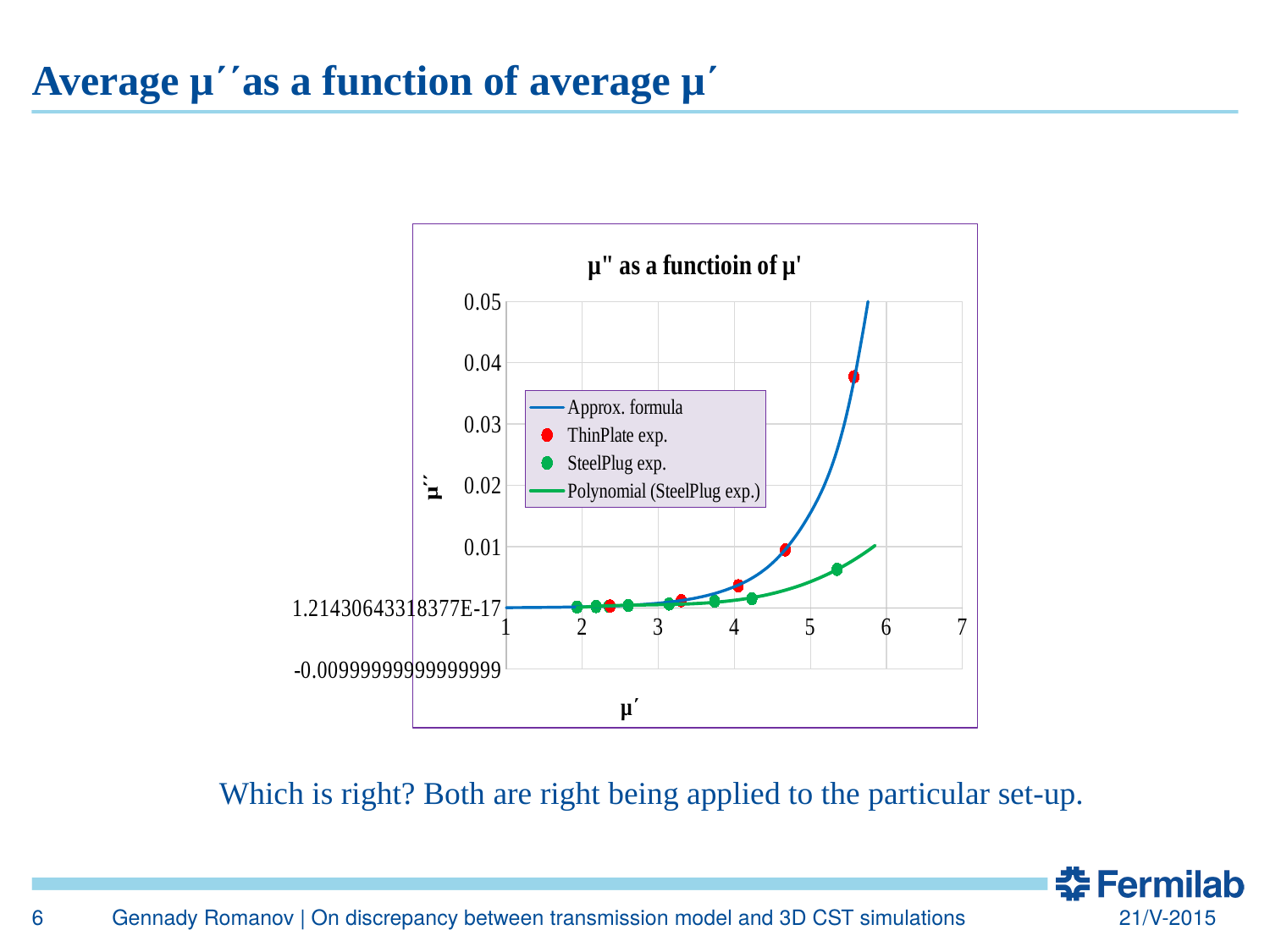

# Average μʹʹas a function of average μʹ
μʹ=3-14, average μʹ=5.35

### Chart: μ" as a functioin of μ'

| Category |  |  |  |
|---|---|---|---|
Which is right? Both are right being applied to the particular set-up.
6
Gennady Romanov | On discrepancy between transmission model and 3D CST simulations
21/V-2015